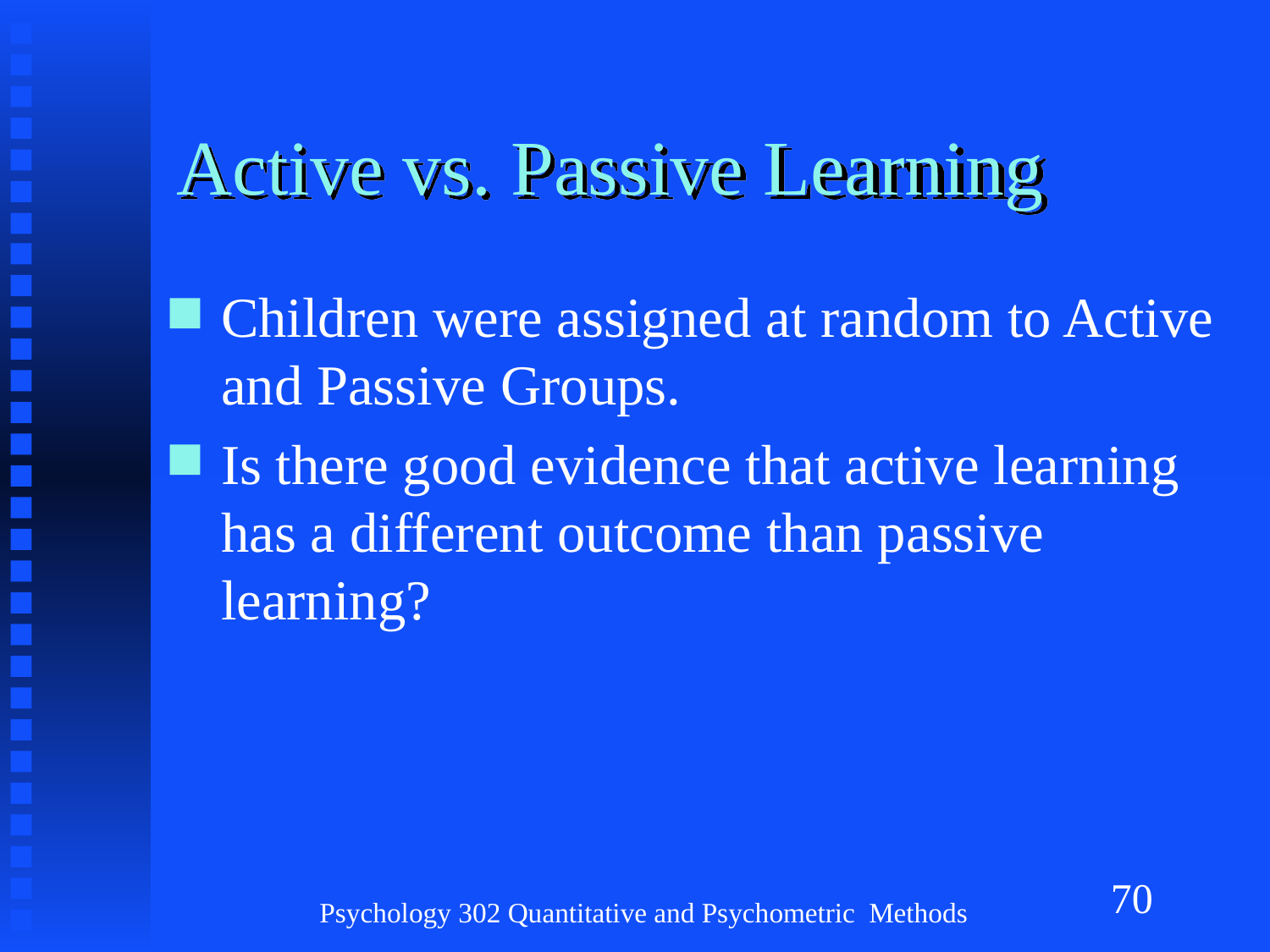

# Active vs. Passive Learning
Children were assigned at random to Active and Passive Groups.
Is there good evidence that active learning has a different outcome than passive learning?